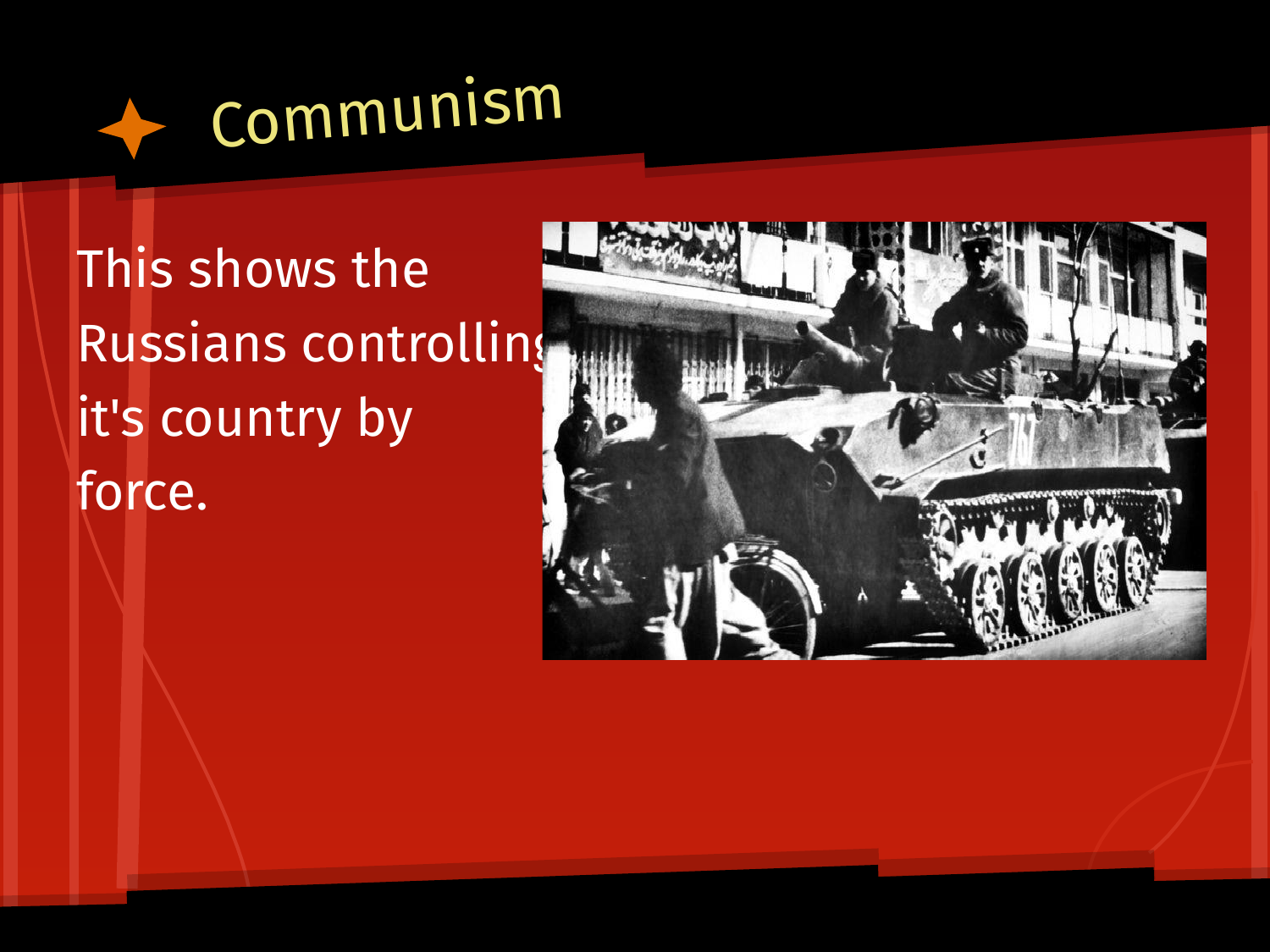

# Communism
This shows the
Russians controlling
it's country by
force.